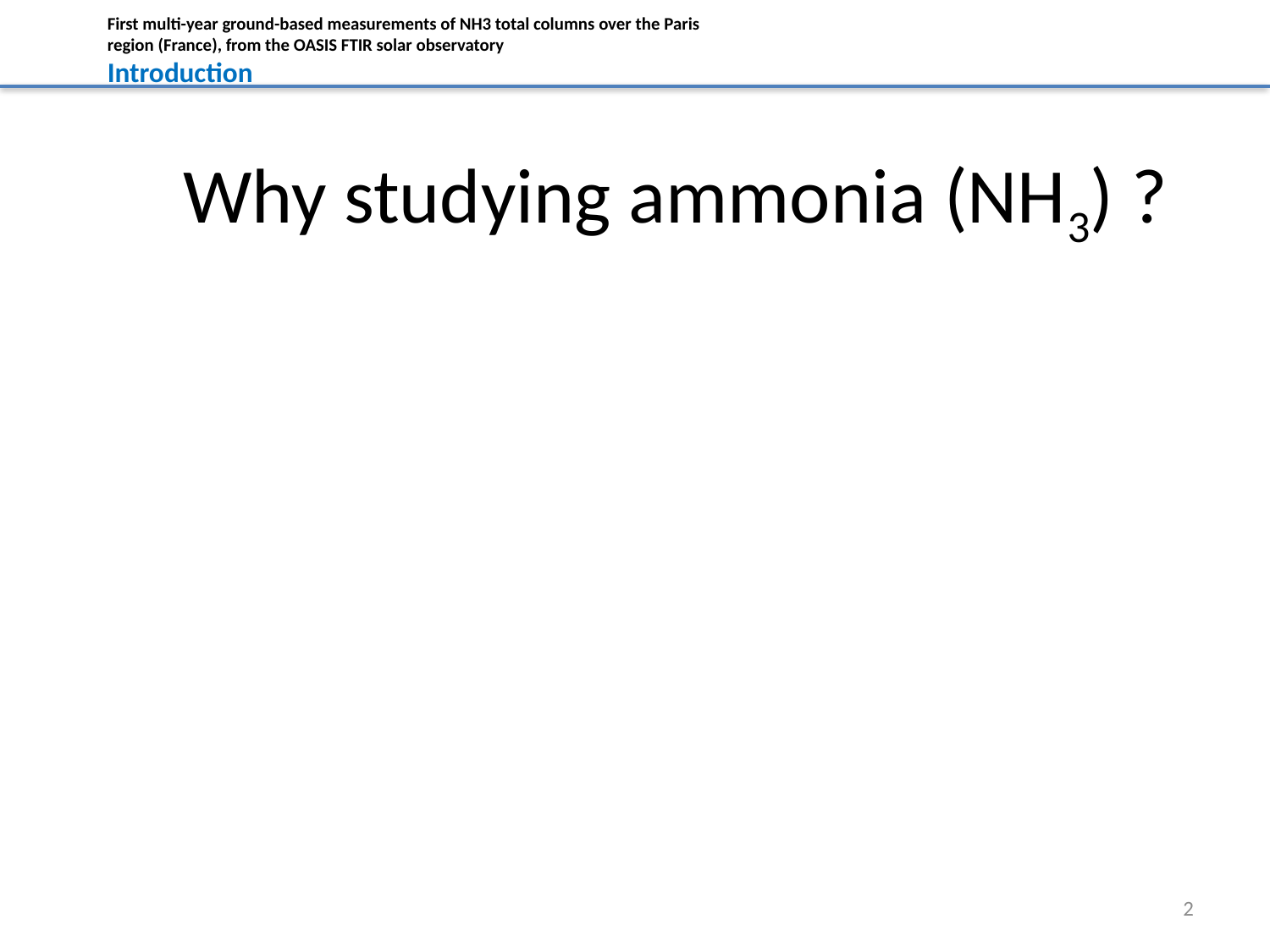

First multi-year ground-based measurements of NH3 total columns over the Paris region (France), from the OASIS FTIR solar observatory
Introduction

# Why studying ammonia (NH3) ?
2